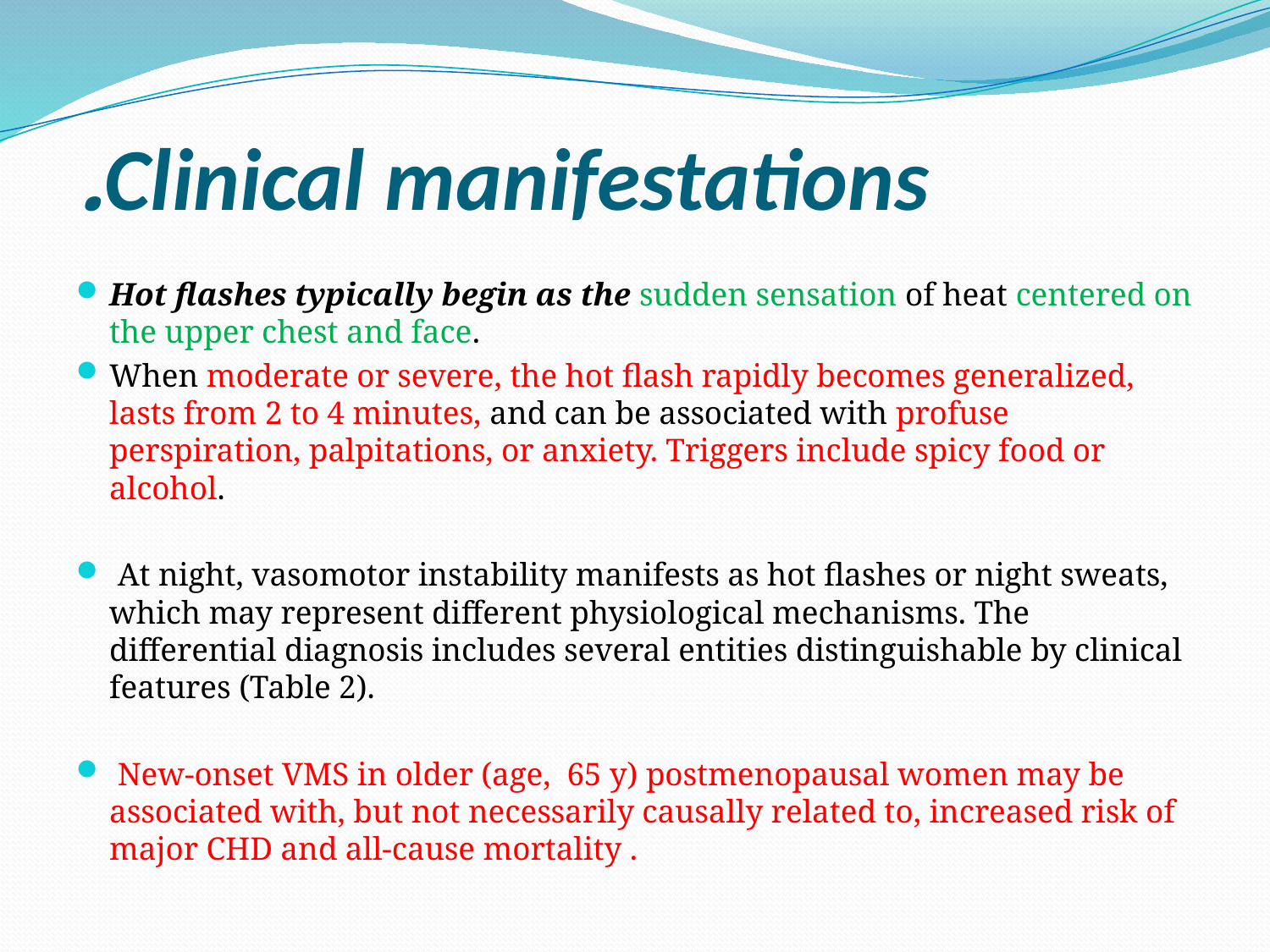

# Clinical manifestations.
Hot flashes typically begin as the sudden sensation of heat centered on the upper chest and face.
When moderate or severe, the hot flash rapidly becomes generalized, lasts from 2 to 4 minutes, and can be associated with profuse perspiration, palpitations, or anxiety. Triggers include spicy food or alcohol.

 At night, vasomotor instability manifests as hot flashes or night sweats, which may represent different physiological mechanisms. The differential diagnosis includes several entities distinguishable by clinical features (Table 2).

 New-onset VMS in older (age,  65 y) postmenopausal women may be associated with, but not necessarily causally related to, increased risk of major CHD and all-cause mortality .